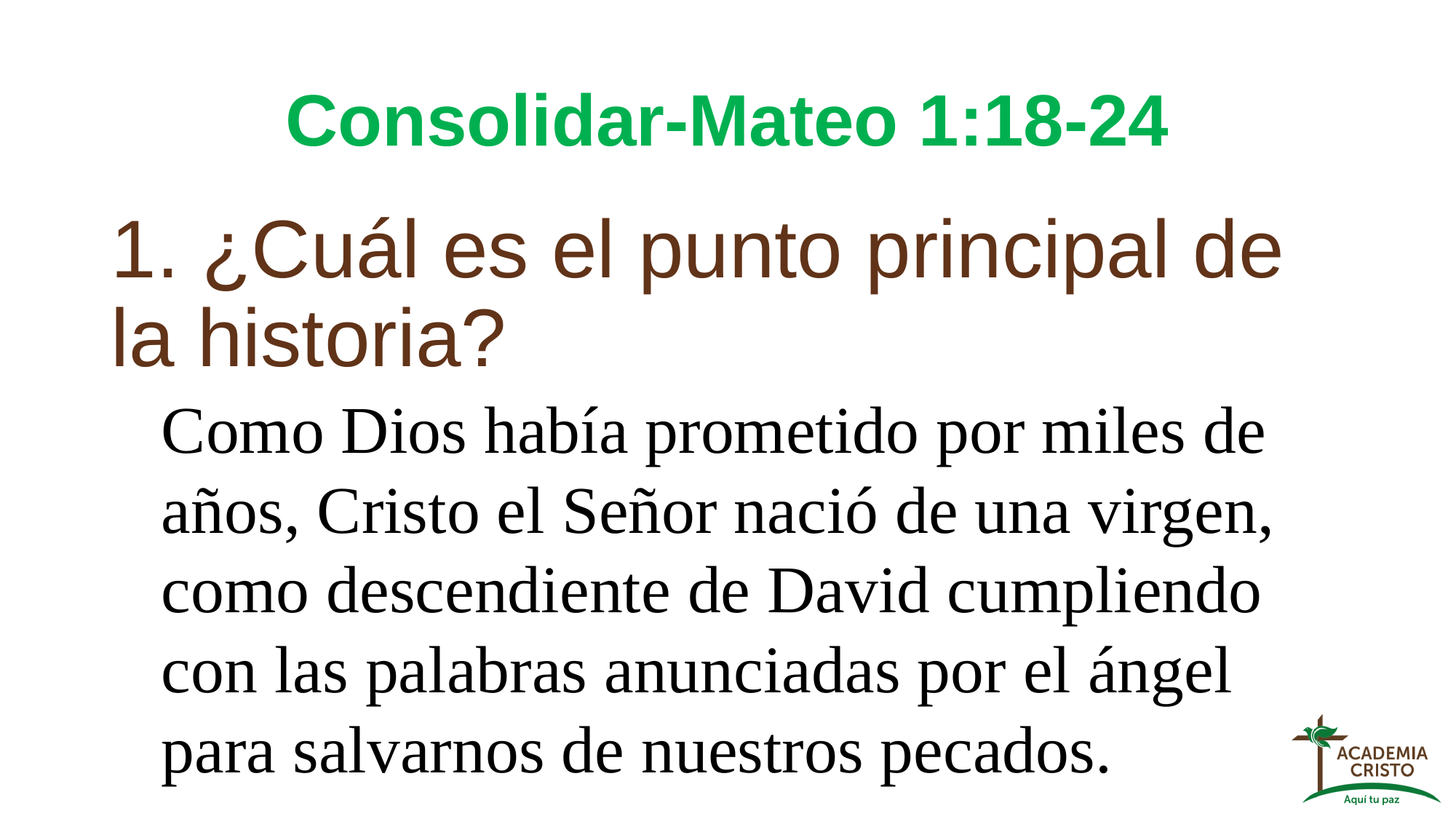

# Consolidar-Mateo 1:18-24
1. ¿Cuál es el punto principal de la historia?
Como Dios había prometido por miles de años, Cristo el Señor nació de una virgen, como descendiente de David cumpliendo con las palabras anunciadas por el ángel para salvarnos de nuestros pecados.